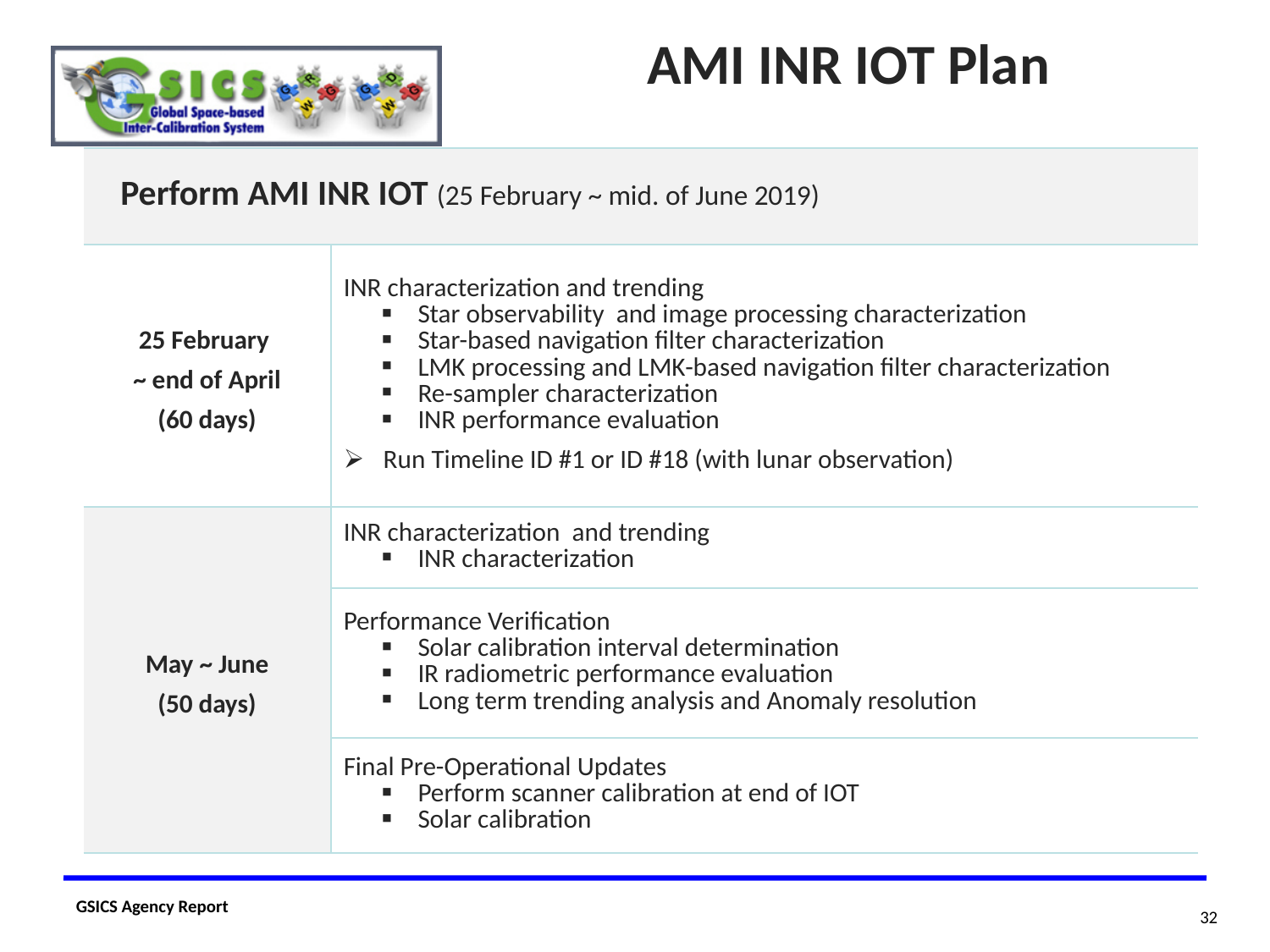

AMI INR IOT Plan
| Perform AMI INR IOT (25 February ~ mid. of June 2019) |  |
| --- | --- |
| 25 February ~ end of April (60 days) | INR characterization and trending Star observability and image processing characterization Star-based navigation filter characterization LMK processing and LMK-based navigation filter characterization Re-sampler characterization INR performance evaluation Run Timeline ID #1 or ID #18 (with lunar observation) |
| May ~ June (50 days) | INR characterization and trending INR characterization |
|  | Performance Verification Solar calibration interval determination IR radiometric performance evaluation Long term trending analysis and Anomaly resolution |
|  | Final Pre-Operational Updates Perform scanner calibration at end of IOT Solar calibration |
32